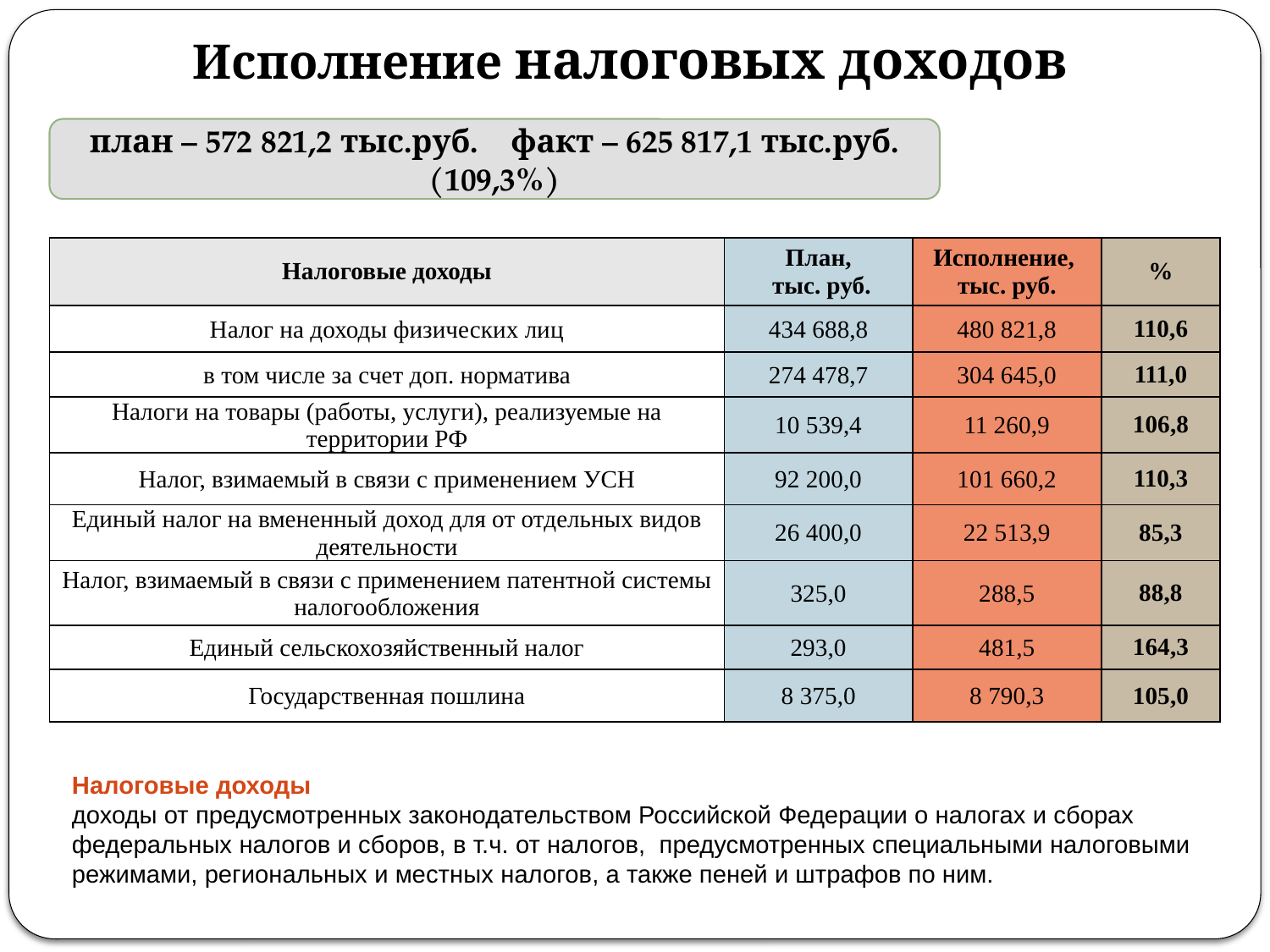

# Исполнение налоговых доходов
план – 572 821,2 тыс.руб.    факт – 625 817,1 тыс.руб.
(109,3%)
| Налоговые доходы | План, тыс. руб. | Исполнение, тыс. руб. | % |
| --- | --- | --- | --- |
| Налог на доходы физических лиц | 434 688,8 | 480 821,8 | 110,6 |
| в том числе за счет доп. норматива | 274 478,7 | 304 645,0 | 111,0 |
| Налоги на товары (работы, услуги), реализуемые на территории РФ | 10 539,4 | 11 260,9 | 106,8 |
| Налог, взимаемый в связи с применением УСН | 92 200,0 | 101 660,2 | 110,3 |
| Единый налог на вмененный доход для от отдельных видов деятельности | 26 400,0 | 22 513,9 | 85,3 |
| Налог, взимаемый в связи с применением патентной системы налогообложения | 325,0 | 288,5 | 88,8 |
| Единый сельскохозяйственный налог | 293,0 | 481,5 | 164,3 |
| Государственная пошлина | 8 375,0 | 8 790,3 | 105,0 |
Налоговые доходы
доходы от предусмотренных законодательством Российской Федерации о налогах и сборах федеральных налогов и сборов, в т.ч. от налогов,  предусмотренных специальными налоговыми режимами, региональных и местных налогов, а также пеней и штрафов по ним.